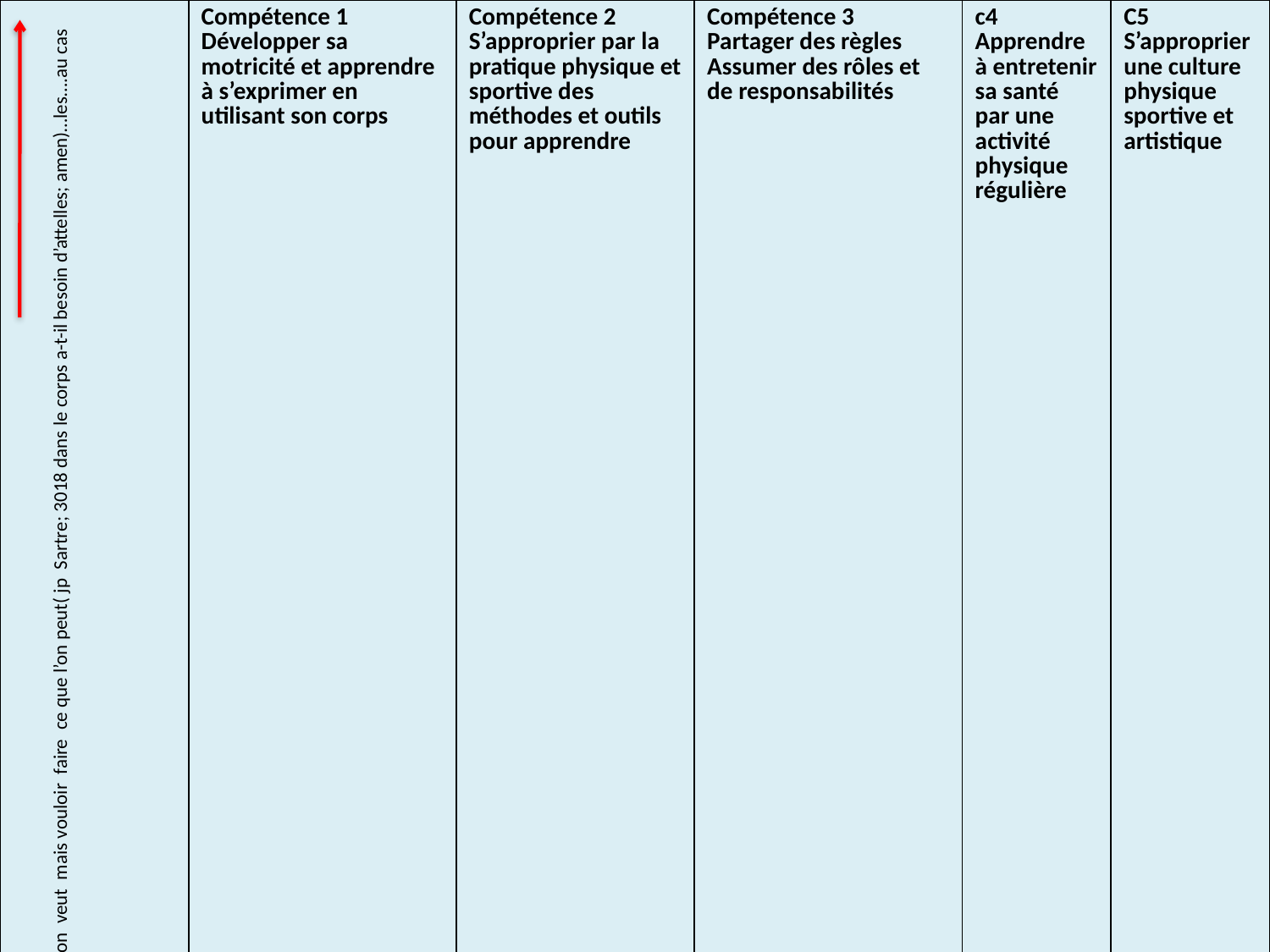

| De la règle vers l’autonomie La liberté ce n’est pas pouvoir faire ce que l on veut mais vouloir faire ce que l’on peut( jp Sartre; 3018 dans le corps a-t-il besoin d’attelles; amen)…les….au cas ou | Compétence 1 Développer sa motricité et apprendre à s’exprimer en utilisant son corps | Compétence 2 S’approprier par la pratique physique et sportive des méthodes et outils pour apprendre | Compétence 3 Partager des règles Assumer des rôles et de responsabilités | c4 Apprendre à entretenir sa santé par une activité physique régulière | C5 S’approprier une culture physique sportive et artistique |
| --- | --- | --- | --- | --- | --- |
| Spécialiste Terminale Très bonne maitrise | Arbitre en souplesse et autorité selon la perception des tensions Utilise le langage de l’activité pour faire profiter à l’ensemble PB: gagne le duel tireur/gardien quel que soit l’angle utilises ses points forts pour créer du danger NPB: coordonne ses actions avec ses coéquipiers selon des stratégies et la position de la balle DEF: coordonne ses actions avec ses coéquipiers en fonction des stratégies | Collectif: met en place des stratégies en lien aux ressources individuelles et au rapport de force Planifie, s’informe, analyse avant pendant et après Seul: choix des situations d’apprentissage selon ses ressources (+rapide,+éloigné, +complexe) plaisir à apporter à l’autre et communique son enthousiasme | Collectif: continuité du jeu assurée par 1 distribution des rôles adaptée aux ressources de chacun; placement , déplacement replacement compensatoire et stratégique Seul: joueur capable dans l’instant de prise de décision transformant le jeu Favorise les progrès de l’ensemble Relève des données pour chacun pour affiner le projet collectif | Propose des choix stratégiques en fonction des capacités de chacun Prends en charge de façon spécifique s’échauffer et récupérer de son équipe | Se sert du numérique pour analyser des données de groupe et individuel |
#